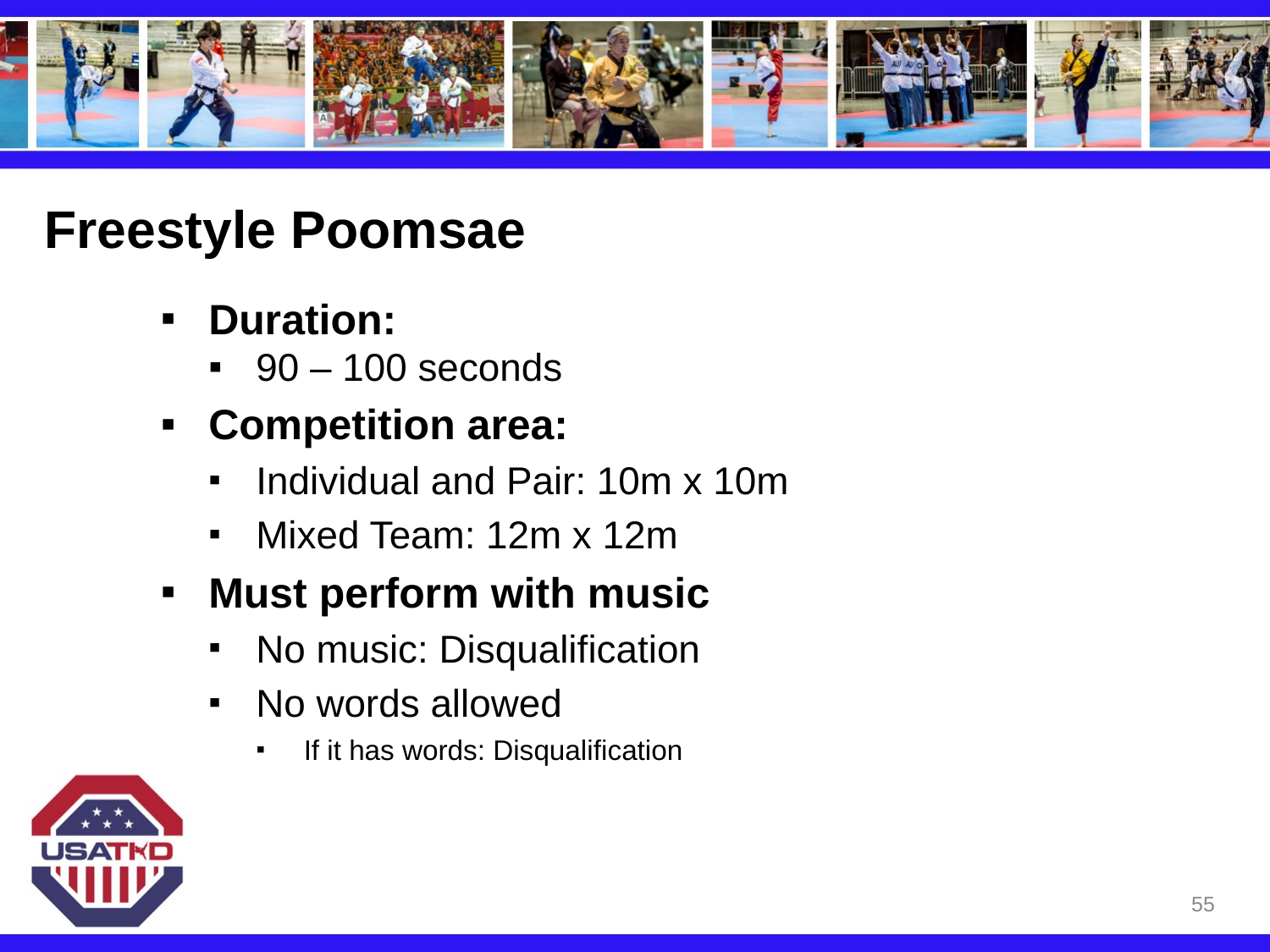

# Freestyle Poomsae
Duration:
90 – 100 seconds
Competition area:
Individual and Pair: 10m x 10m
Mixed Team: 12m x 12m
Must perform with music
No music: Disqualification
No words allowed
If it has words: Disqualification

55